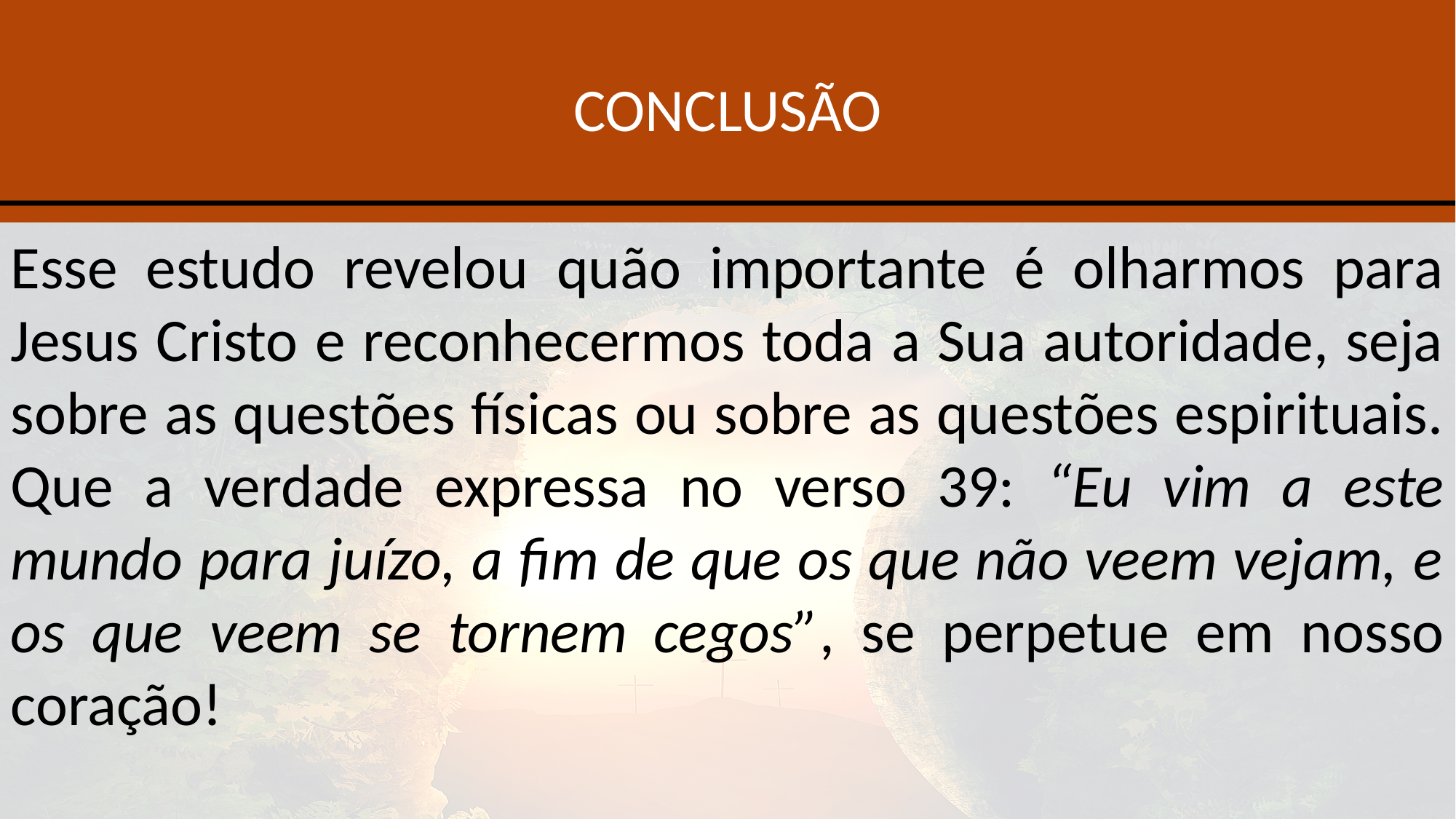

# CONCLUSÃO
Esse estudo revelou quão importante é olharmos para Jesus Cristo e reconhecermos toda a Sua autoridade, seja sobre as questões físicas ou sobre as questões espirituais. Que a verdade expressa no verso 39: “Eu vim a este mundo para juízo, a fim de que os que não veem vejam, e os que veem se tornem cegos”, se perpetue em nosso coração!